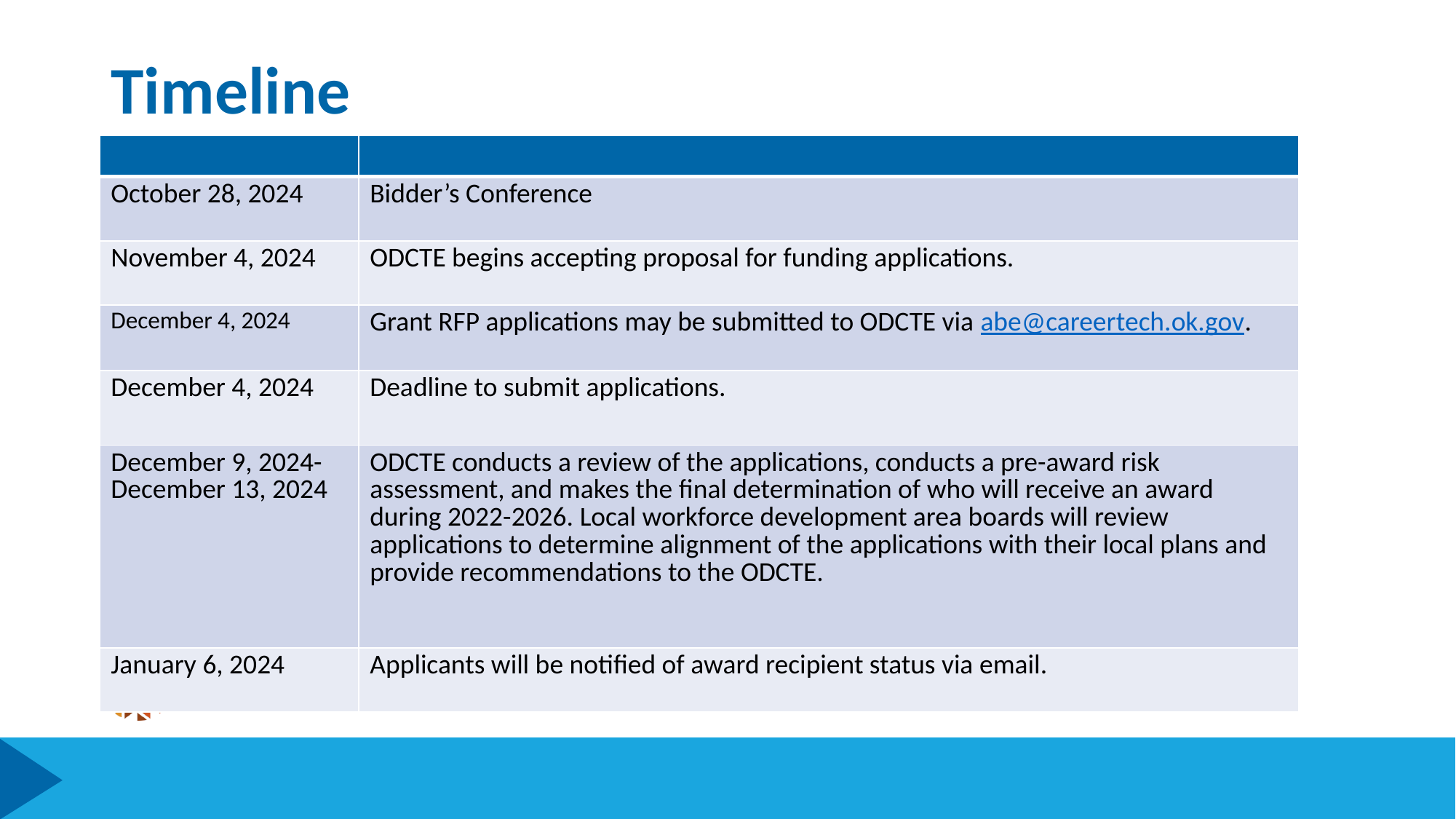

# Timeline
|  |  |
| --- | --- |
| October 28, 2024 | Bidder’s Conference |
| November 4, 2024 | ODCTE begins accepting proposal for funding applications. |
| December 4, 2024 | Grant RFP applications may be submitted to ODCTE via abe@careertech.ok.gov. |
| December 4, 2024 | Deadline to submit applications. |
| December 9, 2024- December 13, 2024 | ODCTE conducts a review of the applications, conducts a pre-award risk assessment, and makes the final determination of who will receive an award during 2022-2026. Local workforce development area boards will review applications to determine alignment of the applications with their local plans and provide recommendations to the ODCTE. |
| January 6, 2024 | Applicants will be notified of award recipient status via email. |